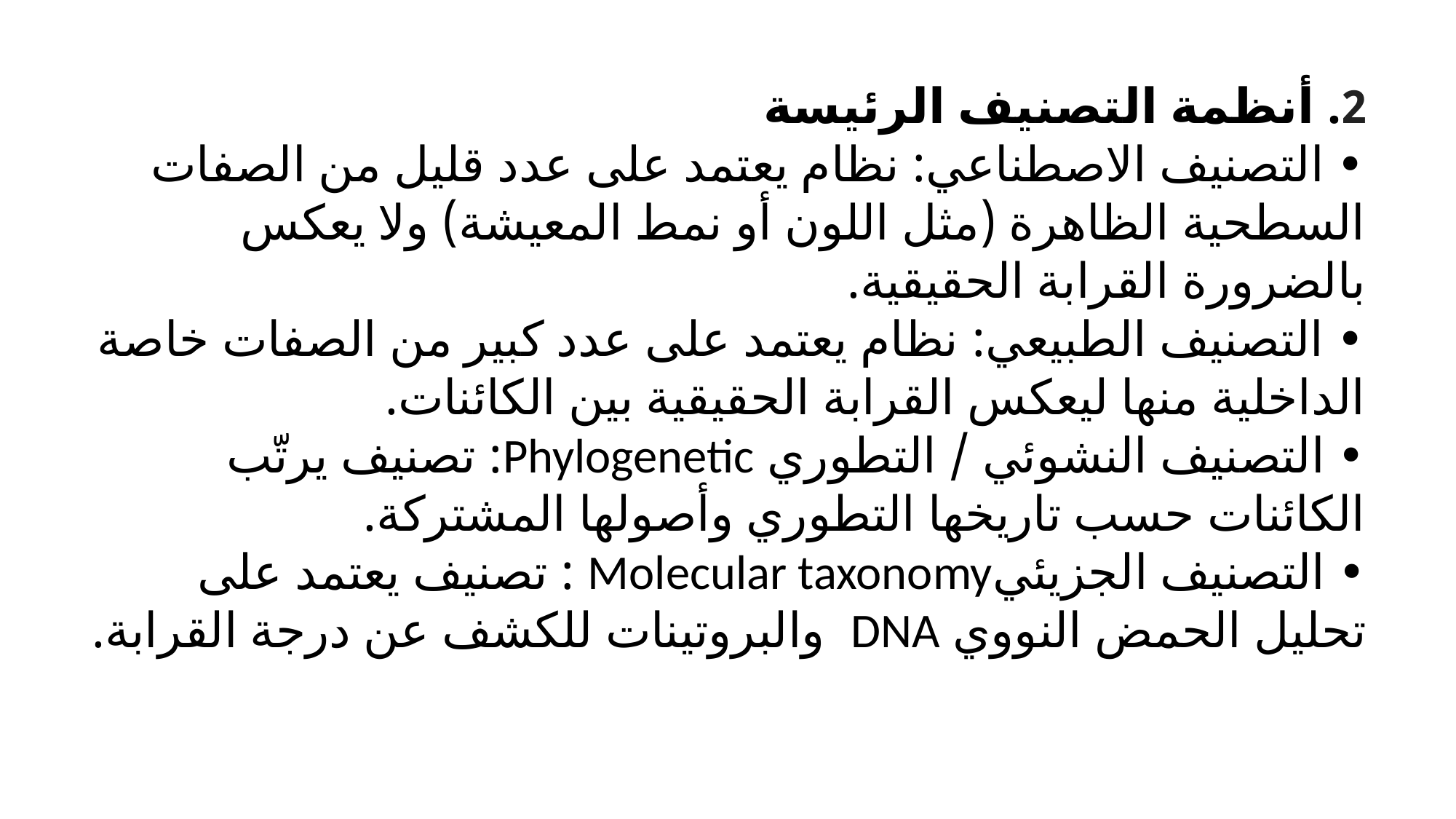

2. أنظمة التصنيف الرئيسة
• التصنيف الاصطناعي: نظام يعتمد على عدد قليل من الصفات السطحية الظاهرة (مثل اللون أو نمط المعيشة) ولا يعكس بالضرورة القرابة الحقيقية.
• التصنيف الطبيعي: نظام يعتمد على عدد كبير من الصفات خاصة الداخلية منها ليعكس القرابة الحقيقية بين الكائنات.
• التصنيف النشوئي / التطوري Phylogenetic: تصنيف يرتّب الكائنات حسب تاريخها التطوري وأصولها المشتركة.
• التصنيف الجزيئيMolecular taxonomy : تصنيف يعتمد على تحليل الحمض النووي DNA  والبروتينات للكشف عن درجة القرابة.